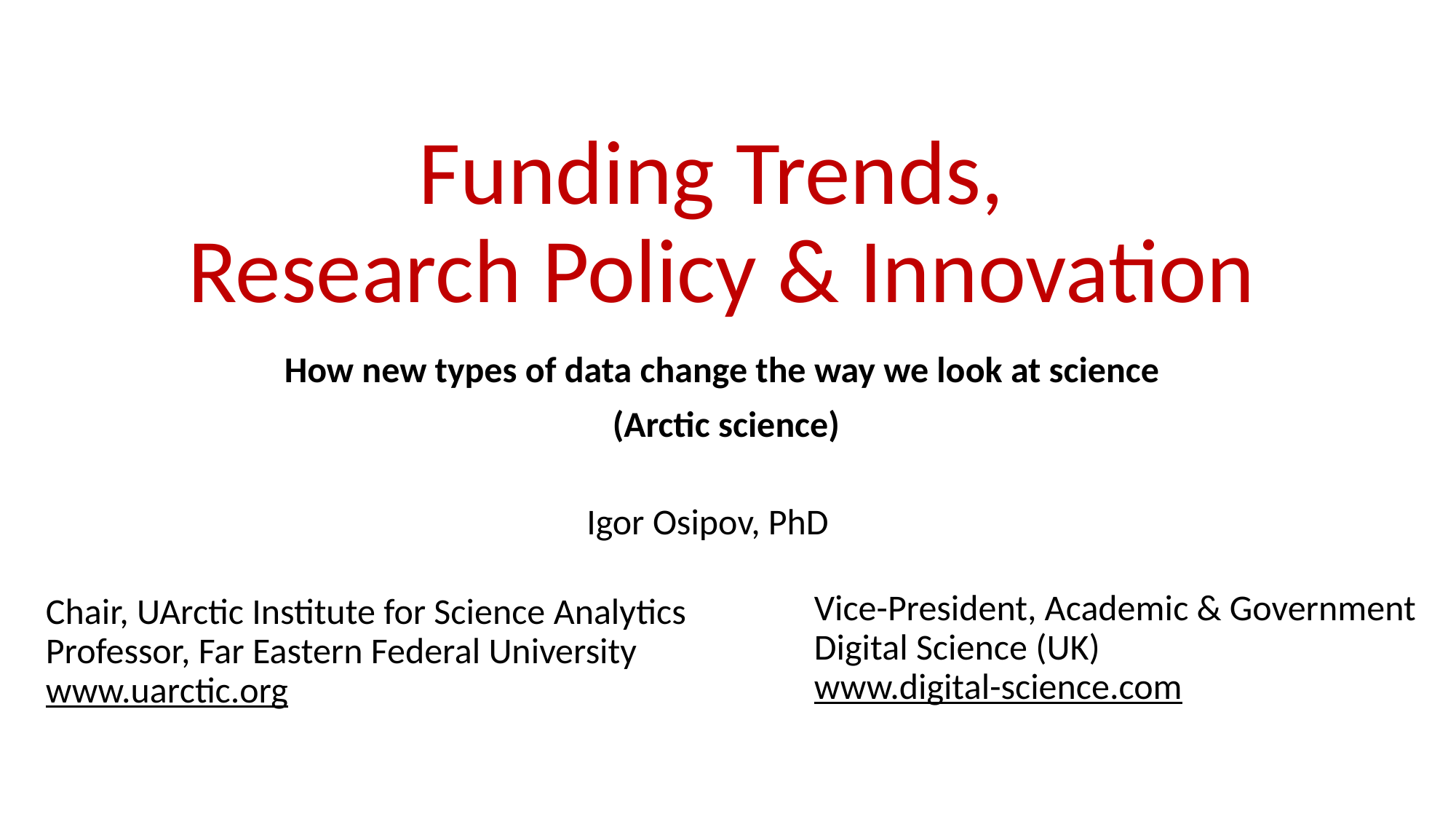

# Funding Trends, Research Policy & Innovation
How new types of data change the way we look at science
(Arctic science)
Igor Osipov, PhD
Vice-President, Academic & Government
Digital Science (UK)
www.digital-science.com
Chair, UArctic Institute for Science Analytics
Professor, Far Eastern Federal University
www.uarctic.org